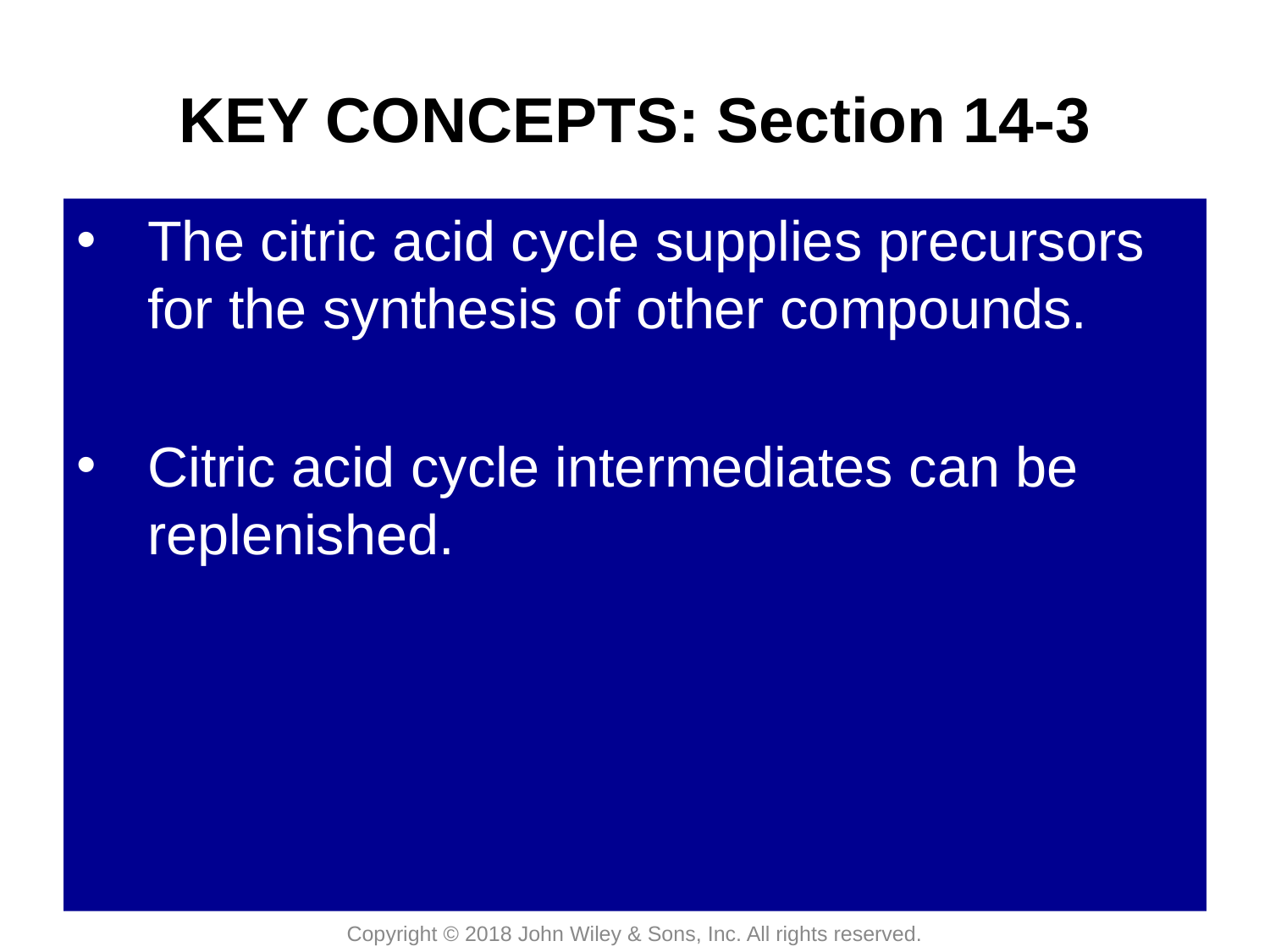

# KEY CONCEPTS: Section 14-3
The citric acid cycle supplies precursors for the synthesis of other compounds.

Citric acid cycle intermediates can be replenished.

Copyright © 2018 John Wiley & Sons, Inc. All rights reserved.